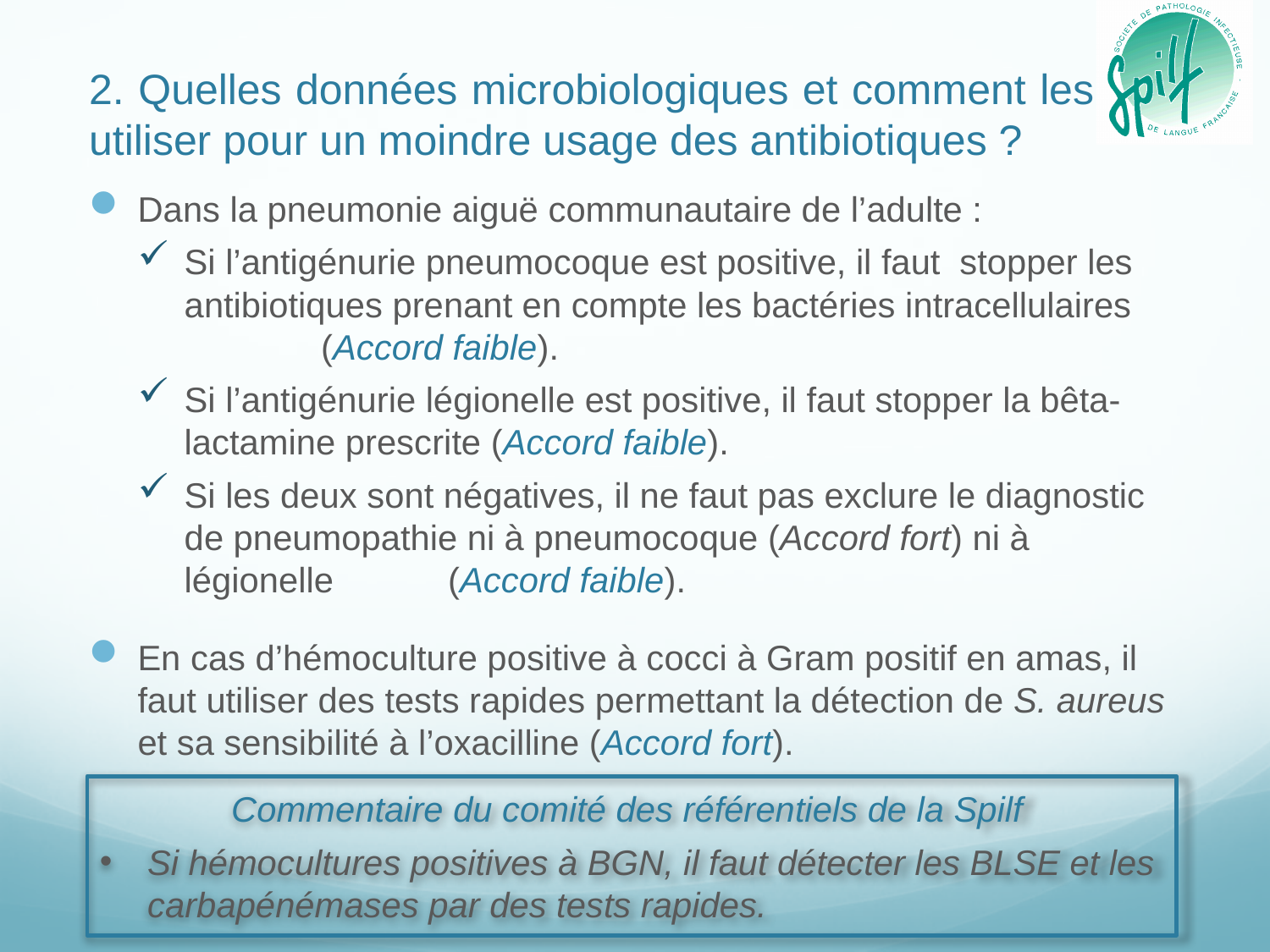

# 2. Quelles données microbiologiques et comment les utiliser pour un moindre usage des antibiotiques ?
Dans la pneumonie aiguë communautaire de l’adulte :
Si l’antigénurie pneumocoque est positive, il faut  stopper les antibiotiques prenant en compte les bactéries intracellulaires	 (Accord faible).
Si l’antigénurie légionelle est positive, il faut stopper la bêta-lactamine prescrite (Accord faible).
Si les deux sont négatives, il ne faut pas exclure le diagnostic de pneumopathie ni à pneumocoque (Accord fort) ni à légionelle	 (Accord faible).
En cas d’hémoculture positive à cocci à Gram positif en amas, il faut utiliser des tests rapides permettant la détection de S. aureus et sa sensibilité à l’oxacilline (Accord fort).

Commentaire du comité des référentiels de la Spilf
Si hémocultures positives à BGN, il faut détecter les BLSE et les carbapénémases par des tests rapides.